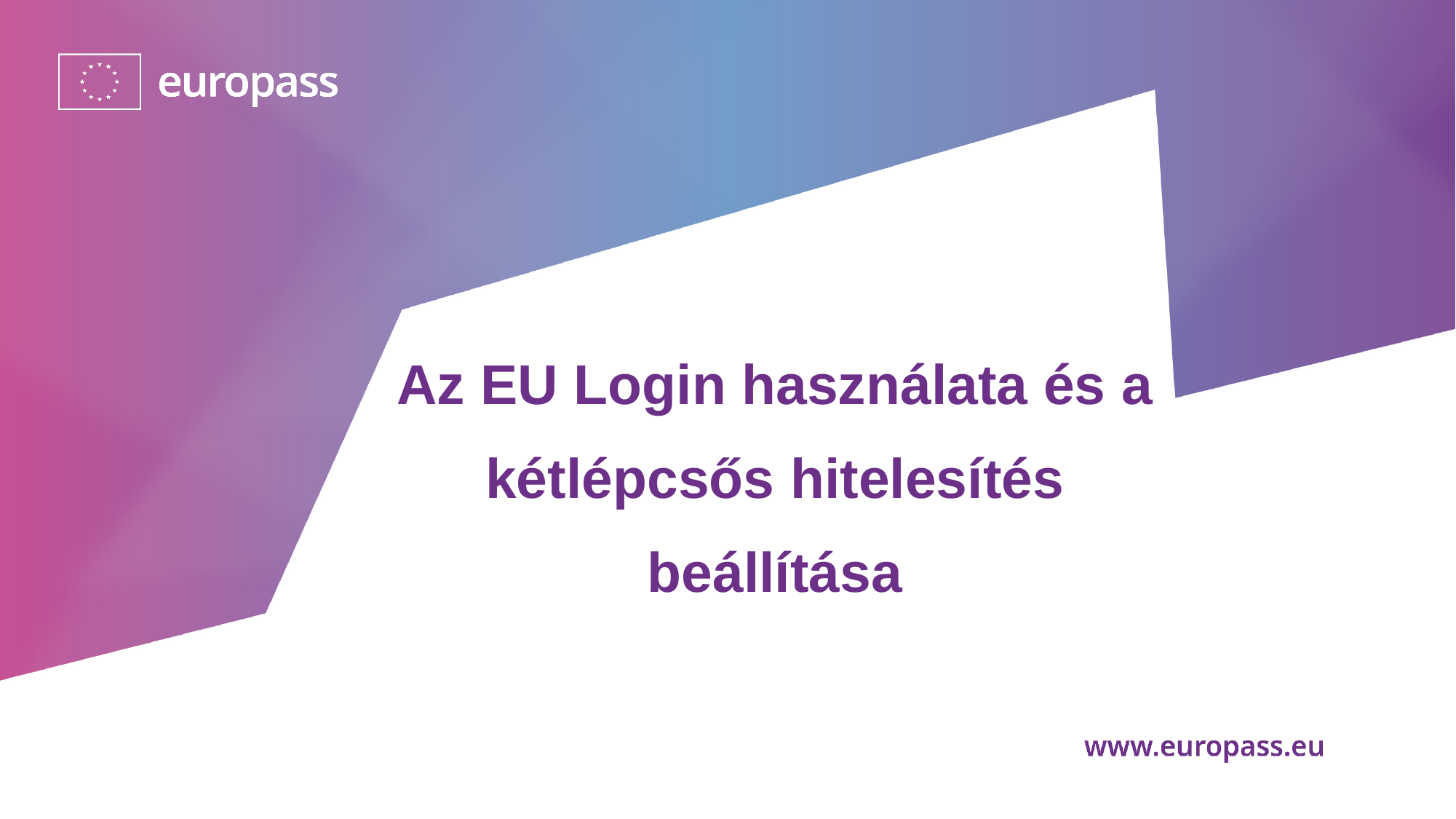

Az EU Login használata és a kétlépcsős hitelesítés beállítása